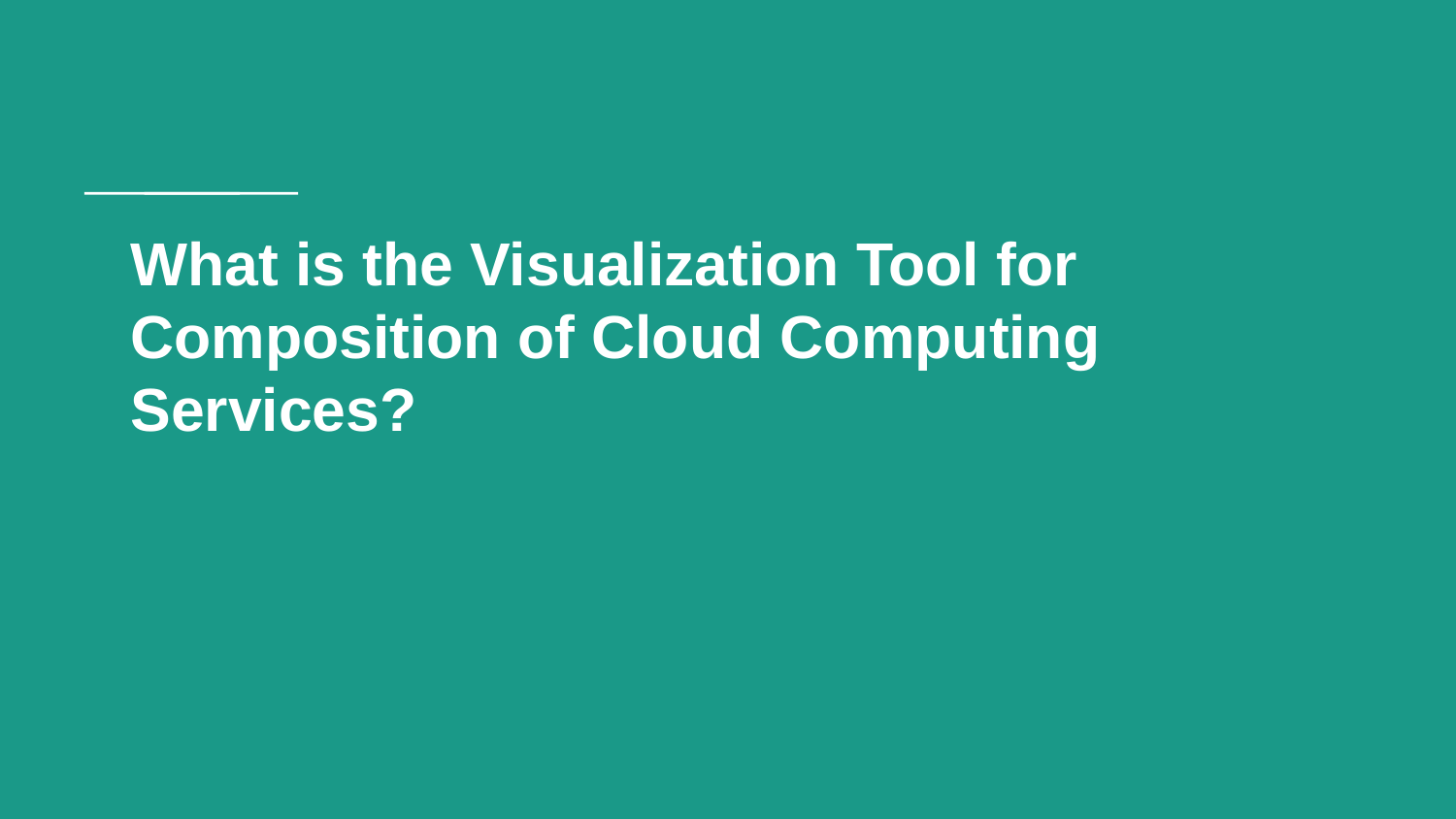

# What is the Visualization Tool for Composition of Cloud Computing Services?